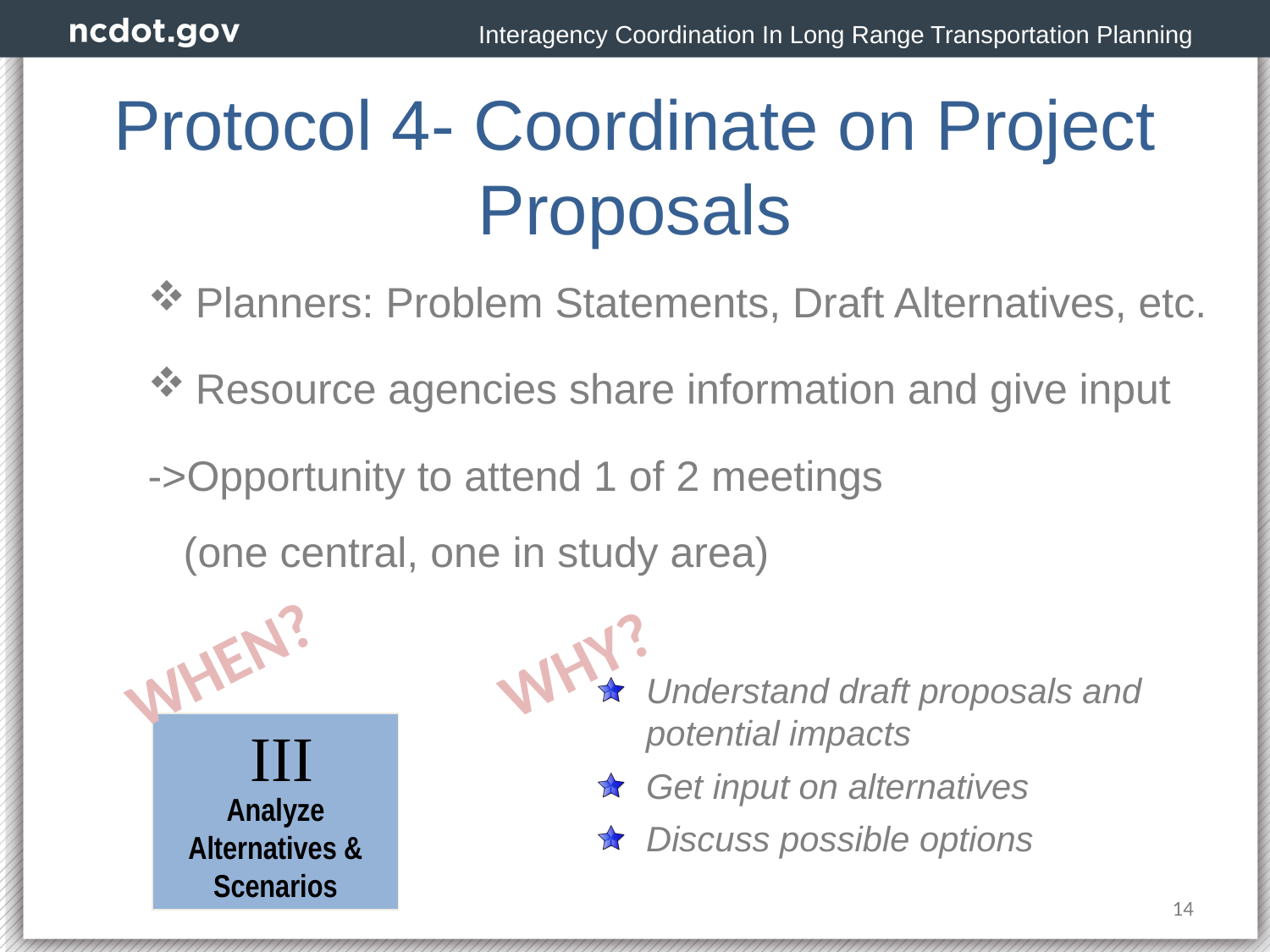

Interagency Coordination In Long Range Transportation Planning
# Protocol 4- Coordinate on Project Proposals
Planners: Problem Statements, Draft Alternatives, etc.
Resource agencies share information and give input
->Opportunity to attend 1 of 2 meetings
   (one central, one in study area)
WHY?
WHEN?
Understand draft proposals and potential impacts
Get input on alternatives
Discuss possible options
III

Analyze Alternatives & Scenarios
14